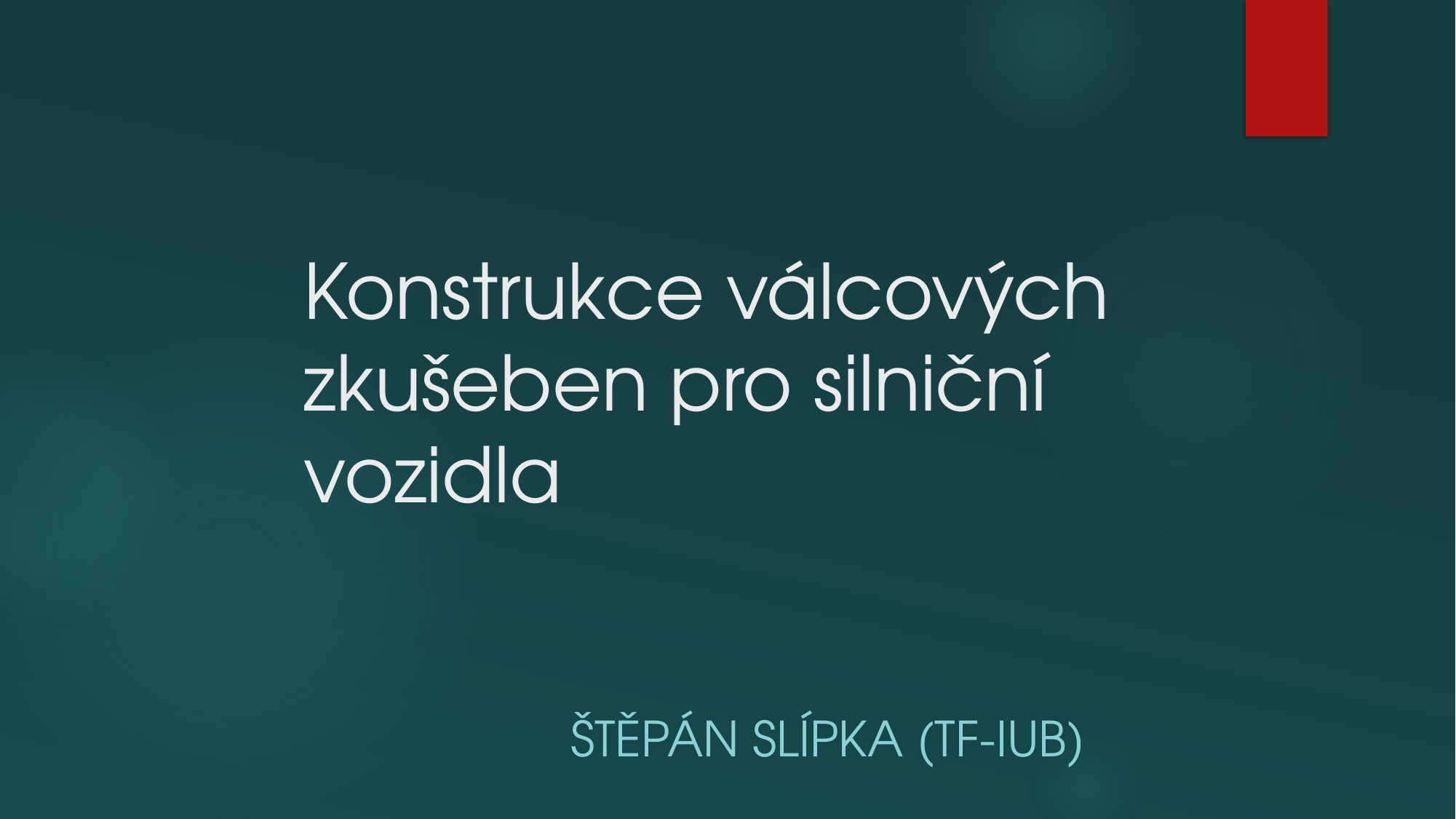

# Konstrukce válcových zkušeben pro silniční vozidla
Štěpán Slípka (TF-IUB)